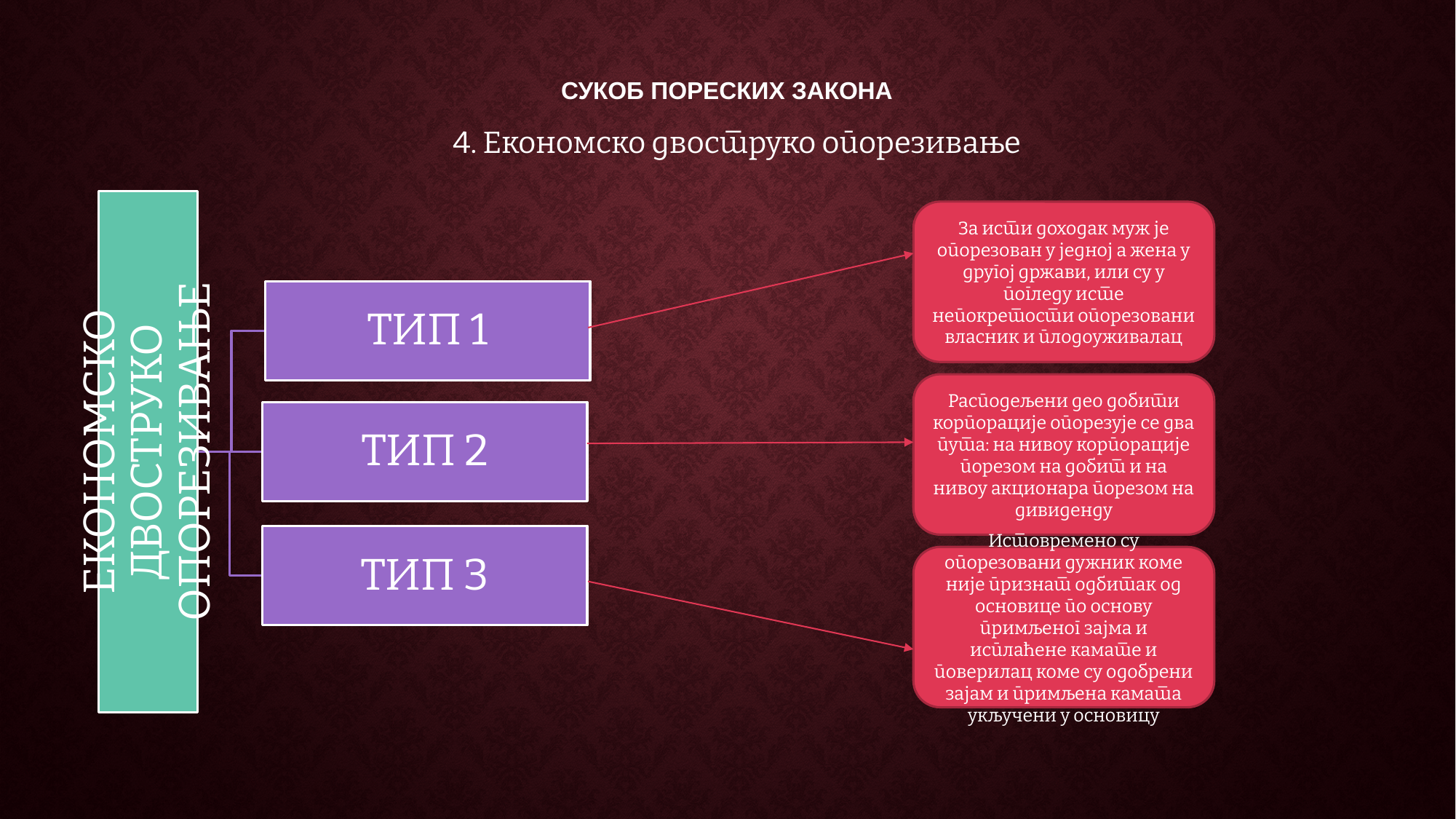

# Сукоб пореских закона
4. Економско двоструко опорезивање

ЕКОНОМСКО ДВОСТРУКО ОПОРЕЗИВАЊЕ
ТИП 1
ТИП 2
ТИП 3
За исти доходак муж је опорезован у једној а жена у другој држави, или су у погледу исте непокретости опорезовани власник и плодоуживалац
Расподељени део добити корпорације опорезује се два пута: на нивоу корпорације порезом на добит и на нивоу акционара порезом на дивиденду
Истовремено су опорезовани дужник коме није признат одбитак од основице по основу примљеног зајма и исплаћене камате и поверилац коме су одобрени зајам и примљена камата укључени у основицу